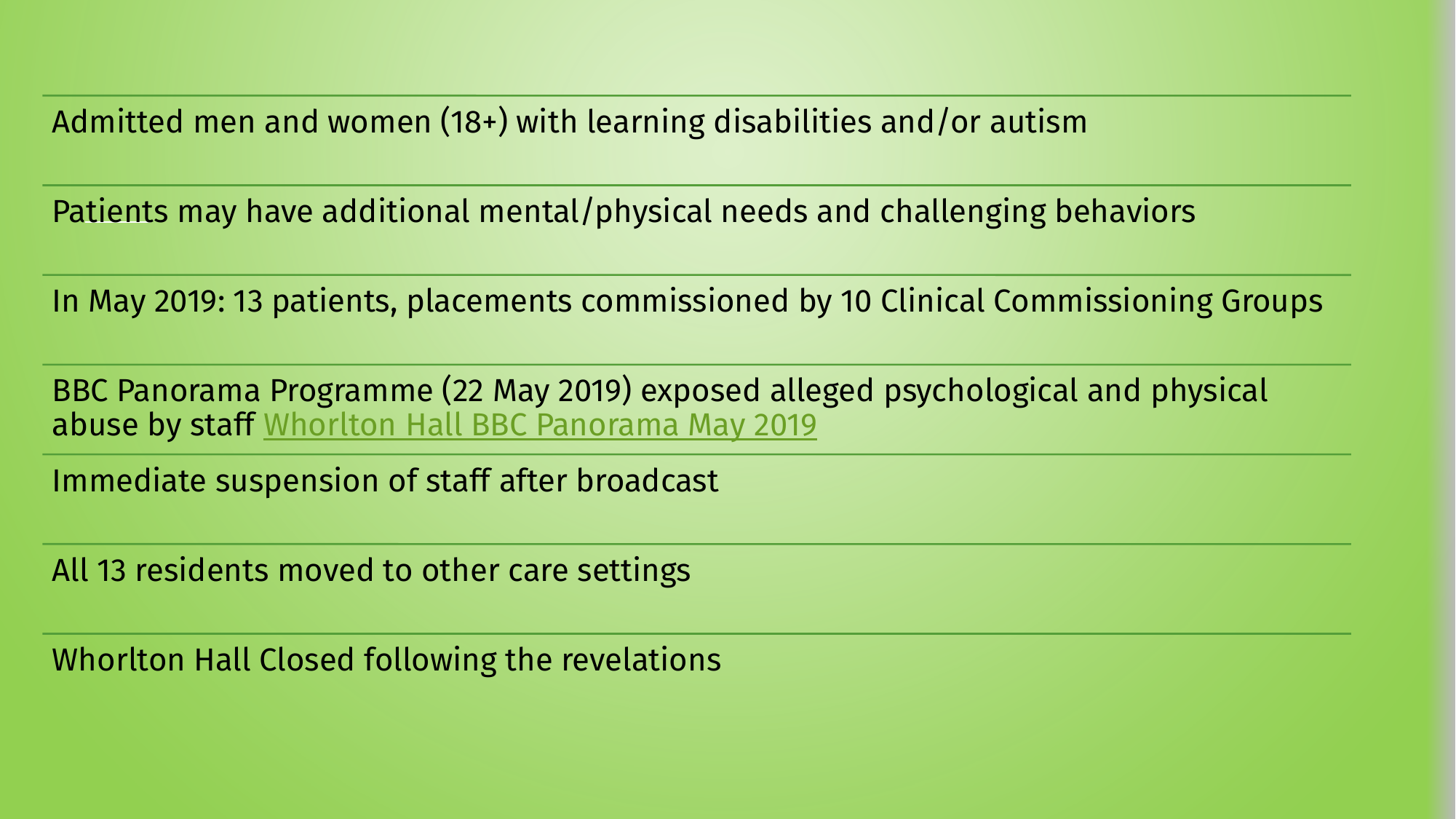

Admitted men and women (18+) with learning disabilities and/or autism
Patients may have additional mental/physical needs and challenging behaviors
In May 2019: 13 patients, placements commissioned by 10 Clinical Commissioning Groups
BBC Panorama Programme (22 May 2019) exposed alleged psychological and physical abuse by staff Whorlton Hall BBC Panorama May 2019
Immediate suspension of staff after broadcast
All 13 residents moved to other care settings
Whorlton Hall Closed following the revelations